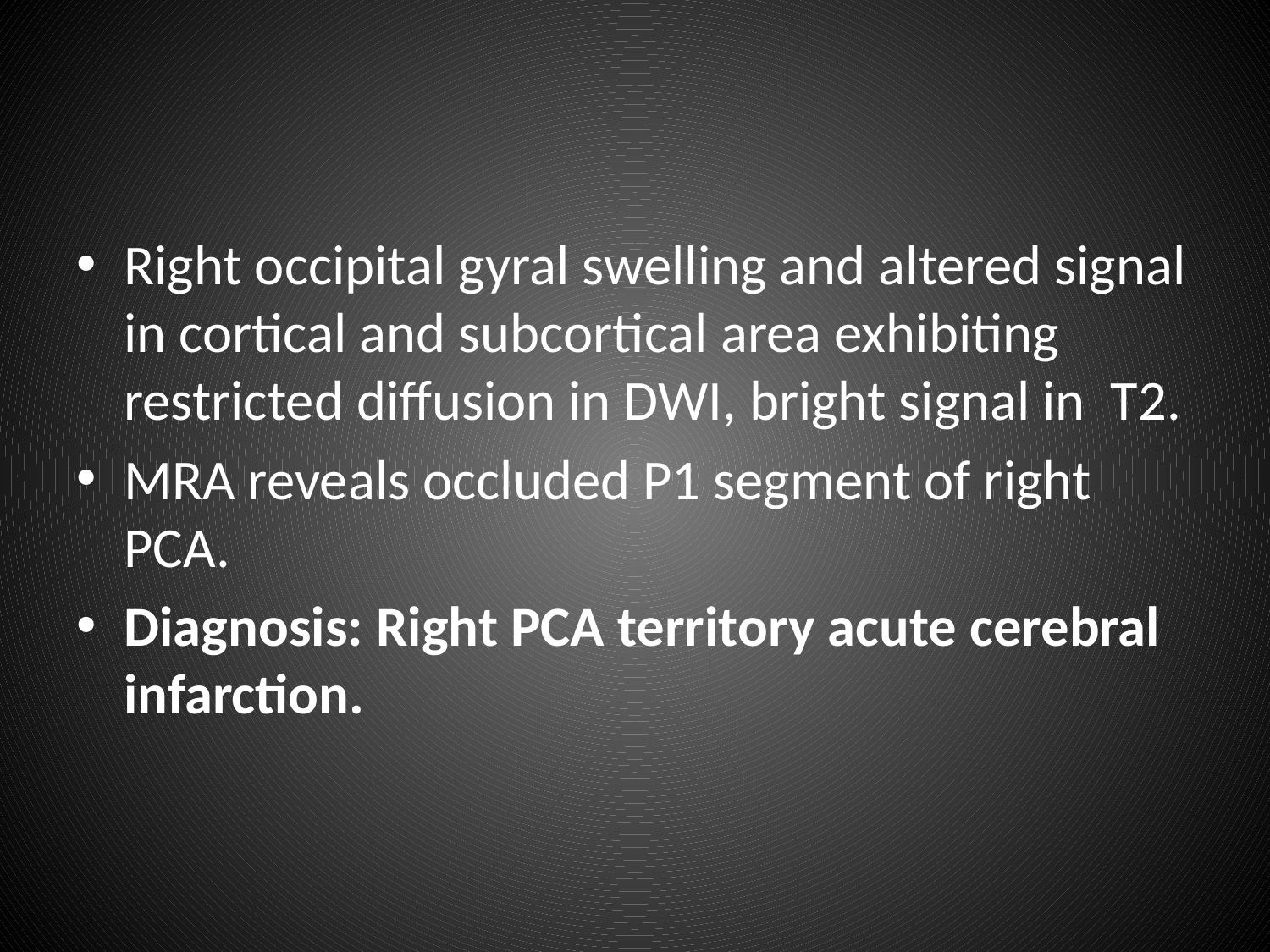

#
Right occipital gyral swelling and altered signal in cortical and subcortical area exhibiting restricted diffusion in DWI, bright signal in  T2.
MRA reveals occluded P1 segment of right PCA.
Diagnosis: Right PCA territory acute cerebral infarction.